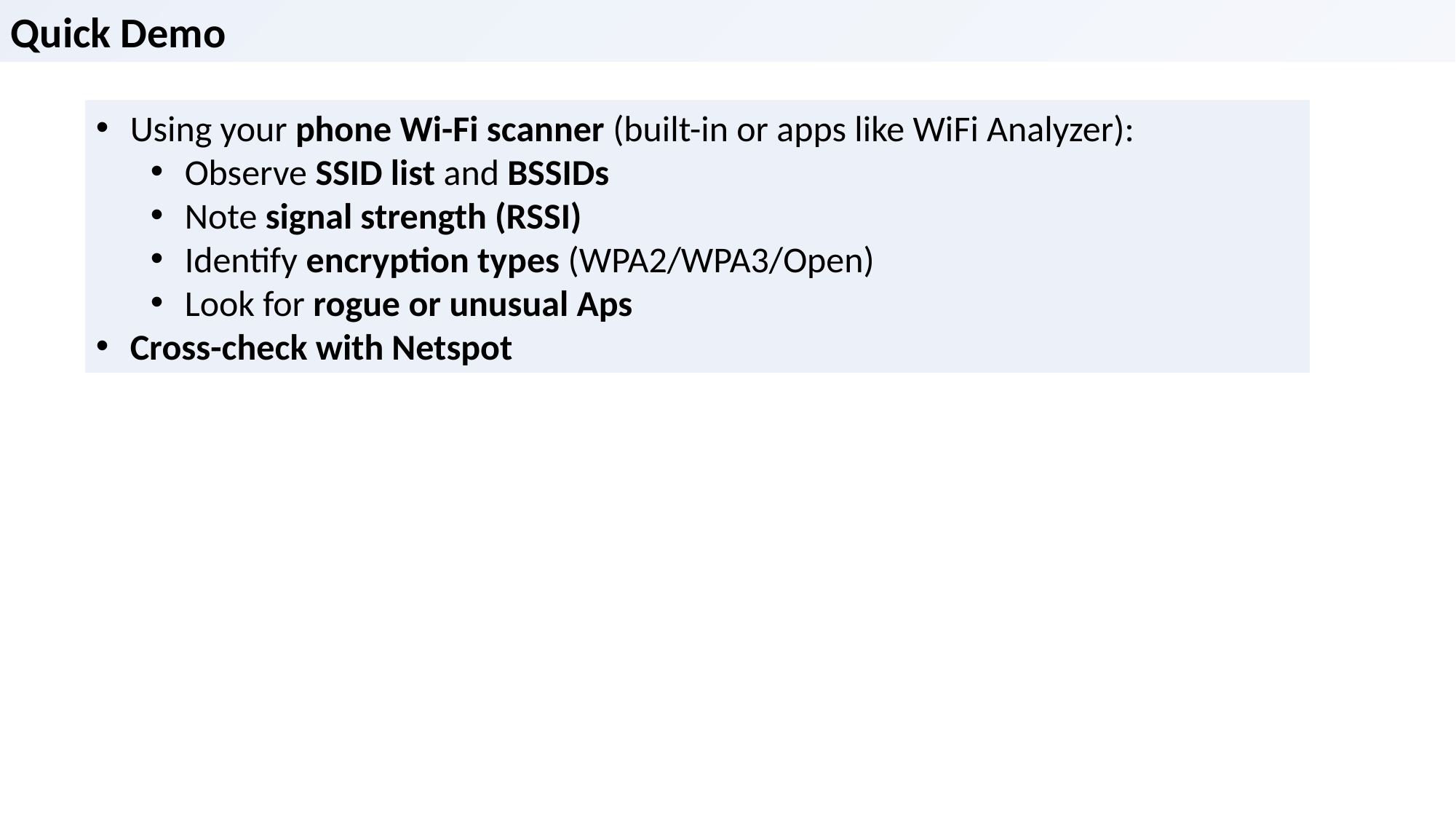

Quick Demo
Using your phone Wi-Fi scanner (built-in or apps like WiFi Analyzer):
Observe SSID list and BSSIDs
Note signal strength (RSSI)
Identify encryption types (WPA2/WPA3/Open)
Look for rogue or unusual Aps
Cross-check with Netspot